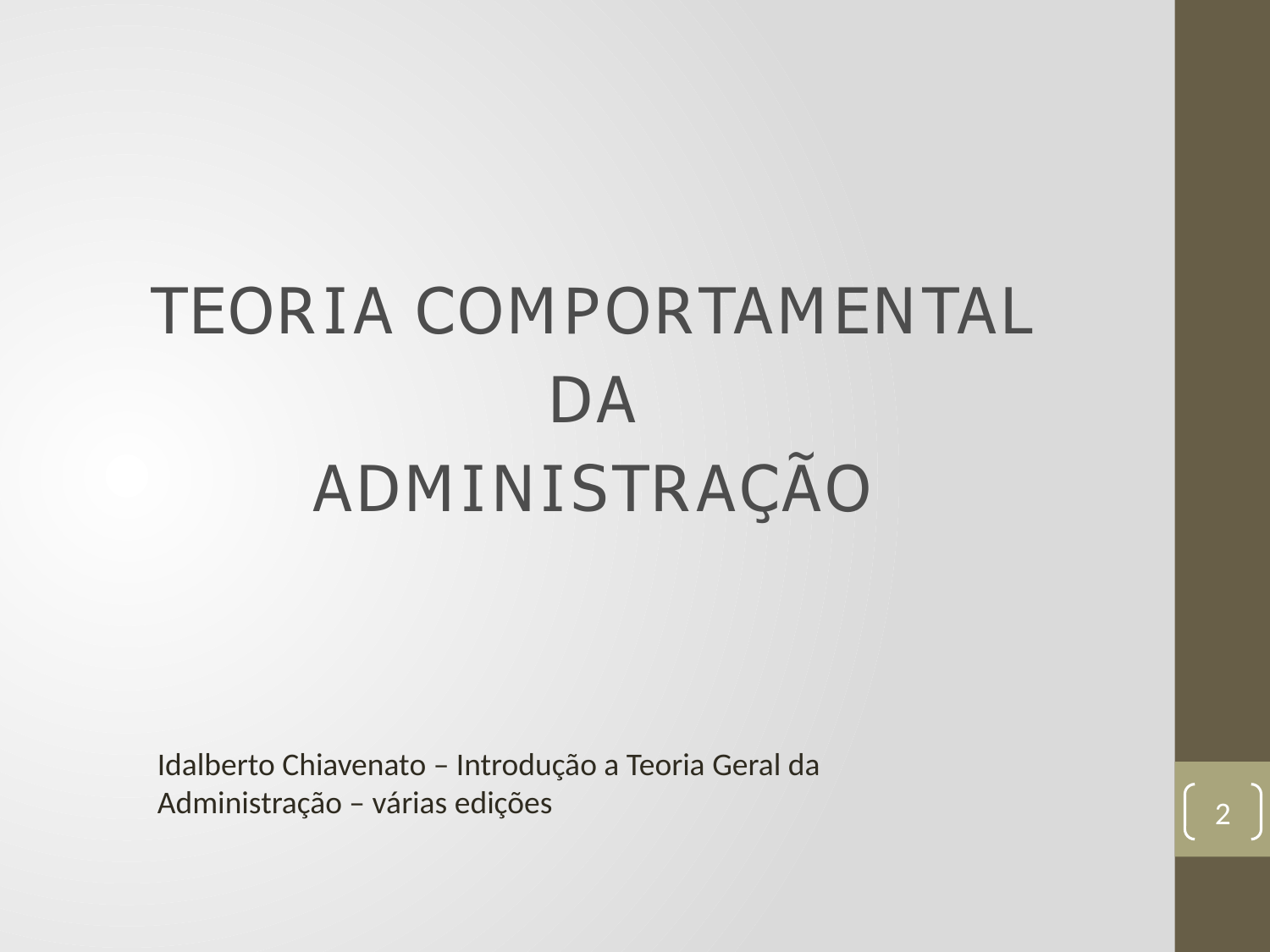

TEORIA COMPORTAMENTAL
DA
ADMINISTRAÇÃO

Idalberto Chiavenato – Introdução a Teoria Geral da Administração – várias edições

2